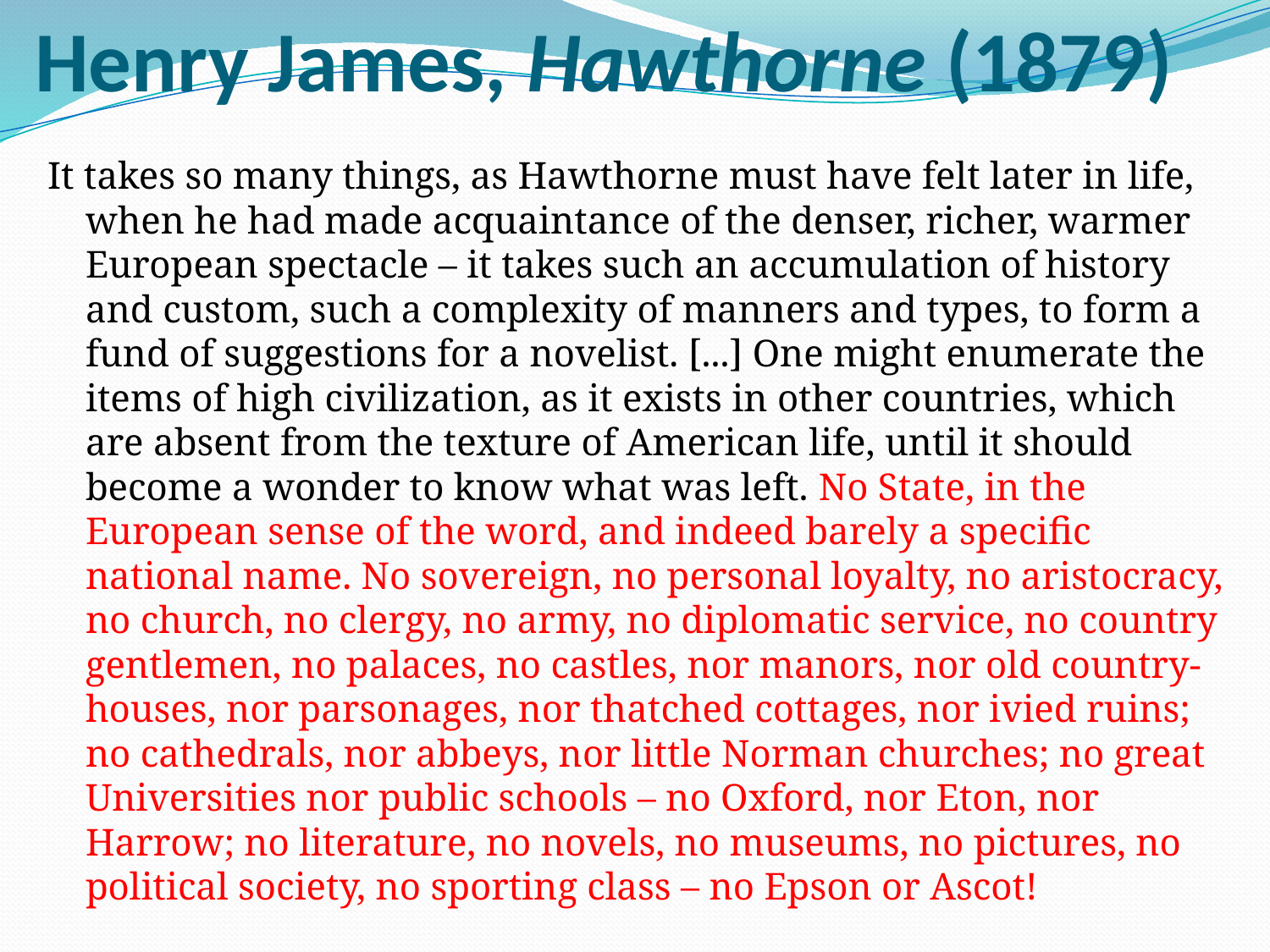

# Henry James, Hawthorne (1879)
It takes so many things, as Hawthorne must have felt later in life, when he had made acquaintance of the denser, richer, warmer European spectacle – it takes such an accumulation of history and custom, such a complexity of manners and types, to form a fund of suggestions for a novelist. [...] One might enumerate the items of high civilization, as it exists in other countries, which are absent from the texture of American life, until it should become a wonder to know what was left. No State, in the European sense of the word, and indeed barely a specific national name. No sovereign, no personal loyalty, no aristocracy, no church, no clergy, no army, no diplomatic service, no country gentlemen, no palaces, no castles, nor manors, nor old country-houses, nor parsonages, nor thatched cottages, nor ivied ruins; no cathedrals, nor abbeys, nor little Norman churches; no great Universities nor public schools – no Oxford, nor Eton, nor Harrow; no literature, no novels, no museums, no pictures, no political society, no sporting class – no Epson or Ascot!